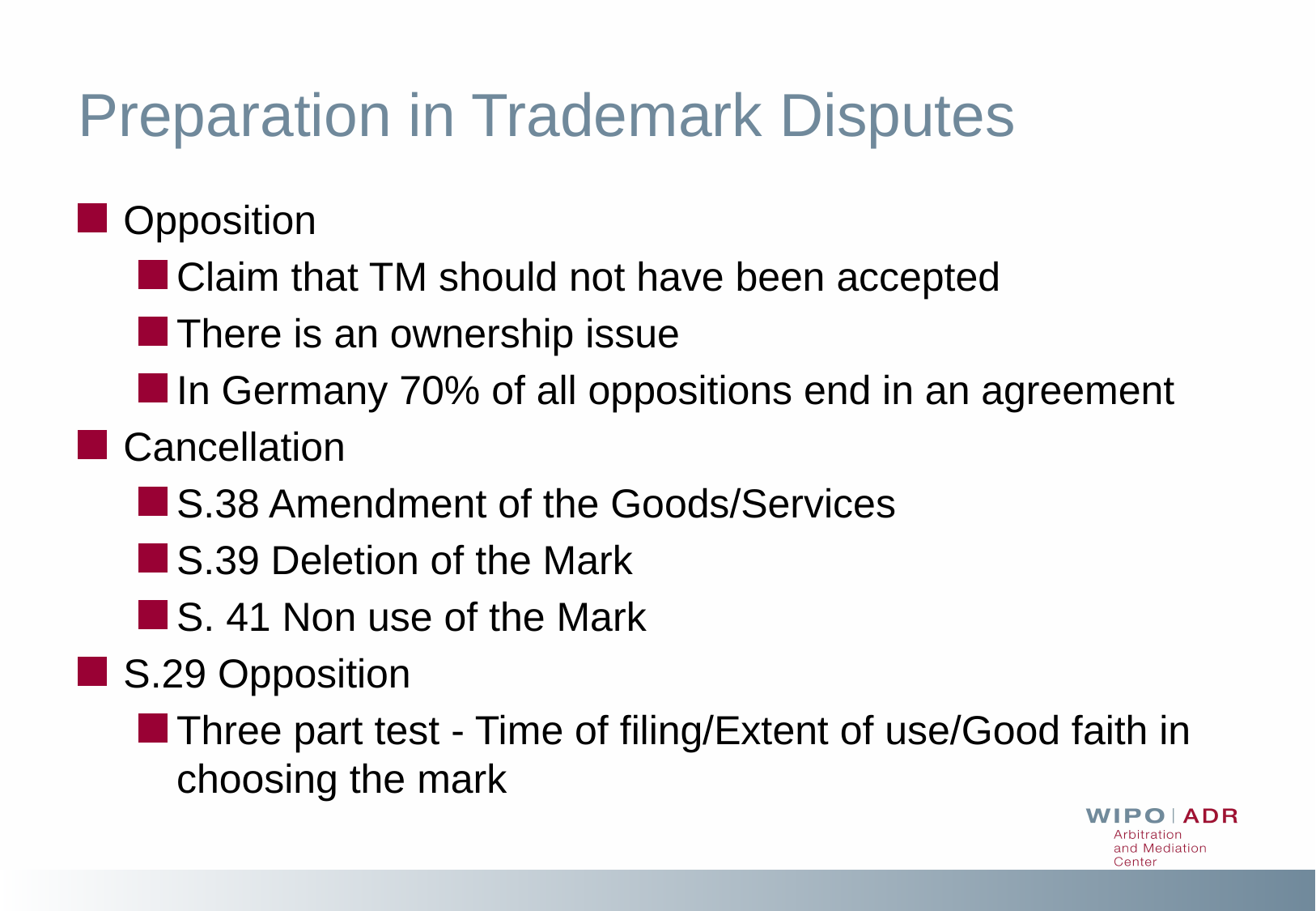

# Preparation in Trademark Disputes
Opposition
Claim that TM should not have been accepted
There is an ownership issue
In Germany 70% of all oppositions end in an agreement
Cancellation
S.38 Amendment of the Goods/Services
S.39 Deletion of the Mark
S. 41 Non use of the Mark
S.29 Opposition
Three part test - Time of filing/Extent of use/Good faith in choosing the mark